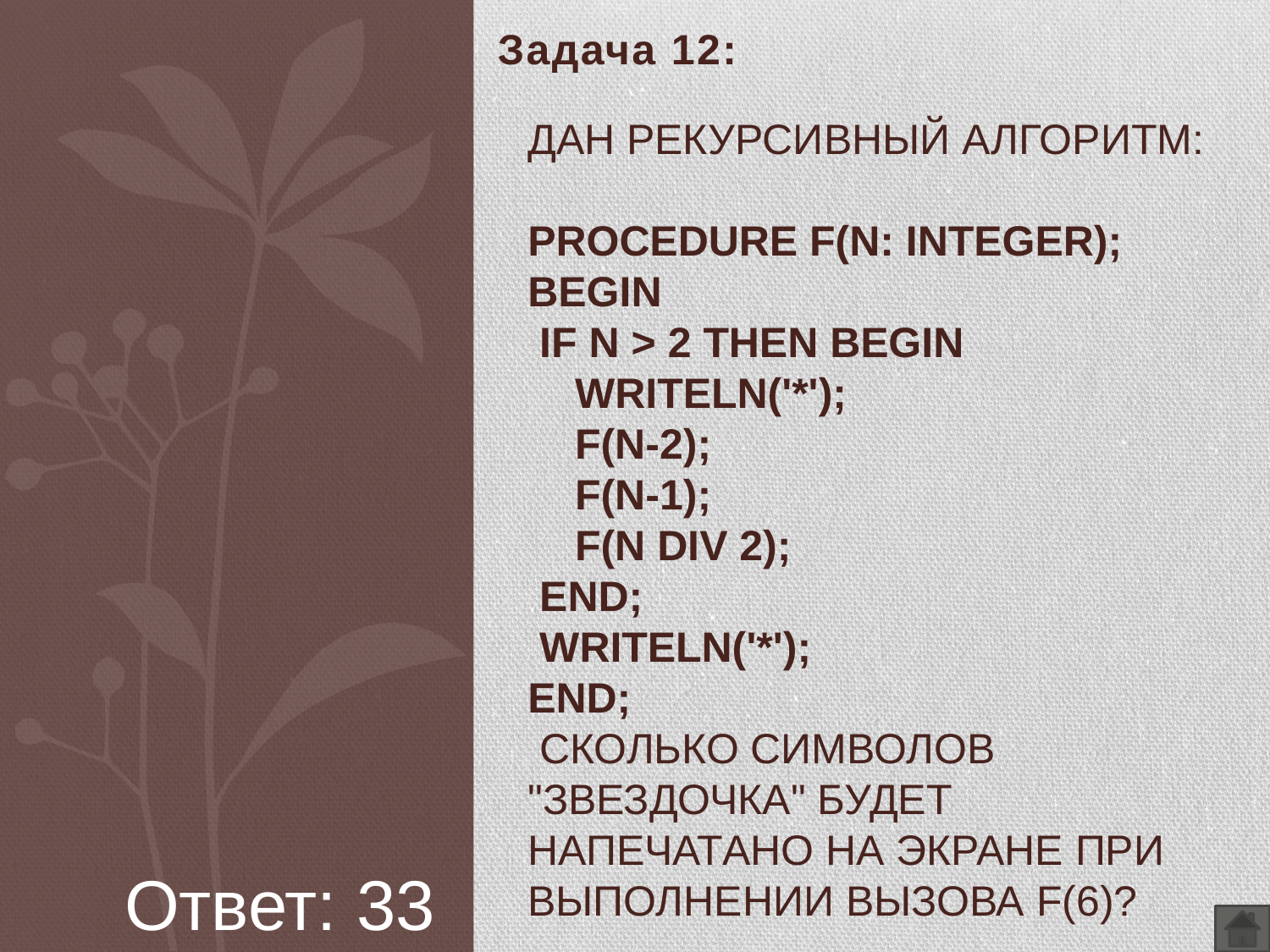

Задача 12:

# Дан рекурсивный алгоритм: procedure F(n: integer); begin if n > 2 then begin writeln('*'); F(n-2); F(n-1); F(n div 2); end; writeln('*'); end; Сколько символов "звездочка" будет напечатано на экране при выполнении вызова F(6)?
Ответ: 33